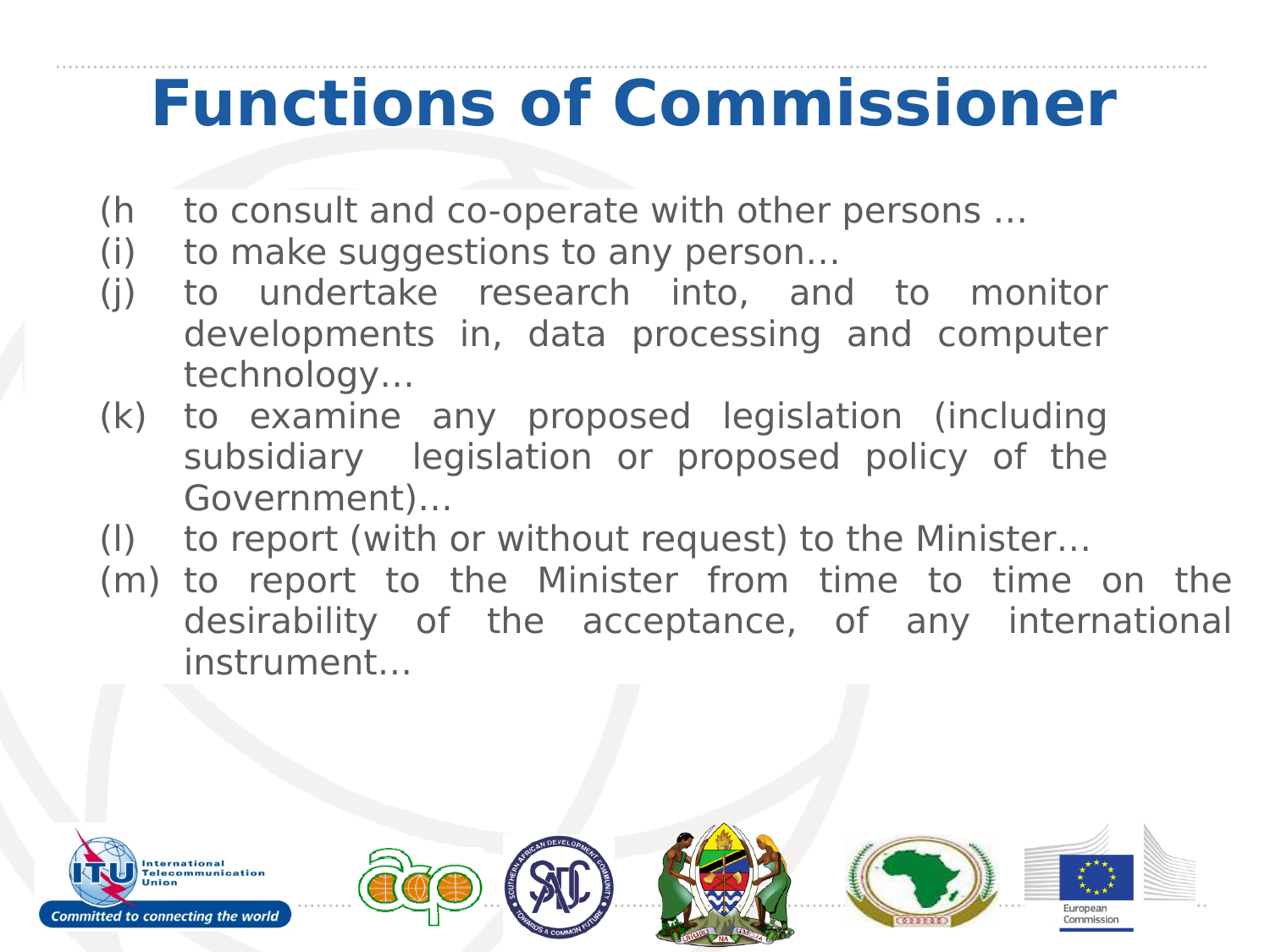

# Functions of Commissioner
|  | (h | to consult and co-operate with other persons … |  |
| --- | --- | --- | --- |
|  | (i) | to make suggestions to any person… |  |
|  | (j) | to undertake research into, and to monitor developments in, data processing and computer technology… |  |
|  | (k) | to examine any proposed legislation (including subsidiary legislation or proposed policy of the Government)… |  |
|  | (l) | to report (with or without request) to the Minister… |  |
|  | (m) | to report to the Minister from time to time on the desirability of the acceptance, of any international instrument… |  |